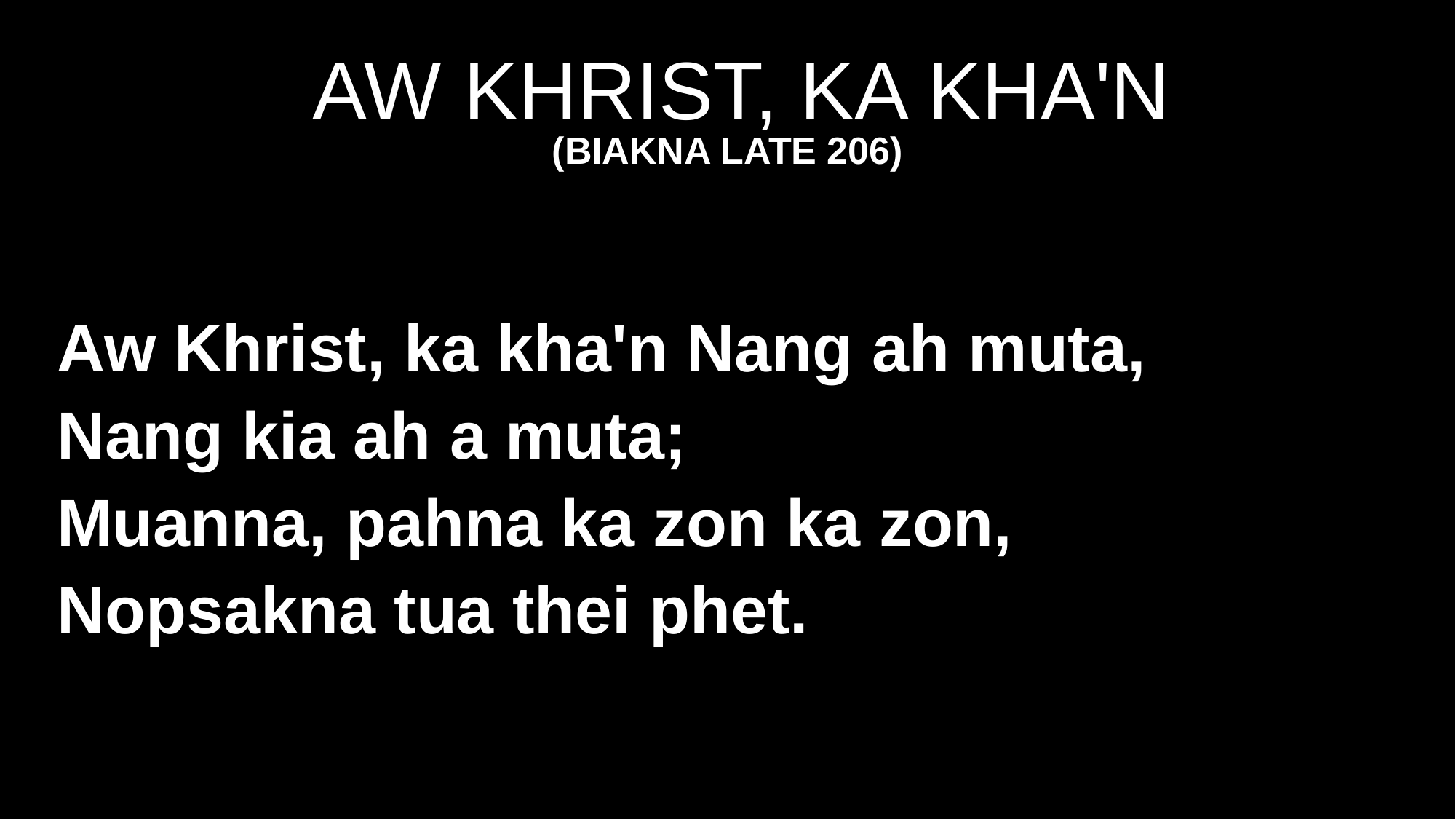

AW KHRIST, KA KHA'N
(BIAKNA LATE 206)
Aw Khrist, ka kha'n Nang ah muta,
Nang kia ah a muta;
Muanna, pahna ka zon ka zon,
Nopsakna tua thei phet.